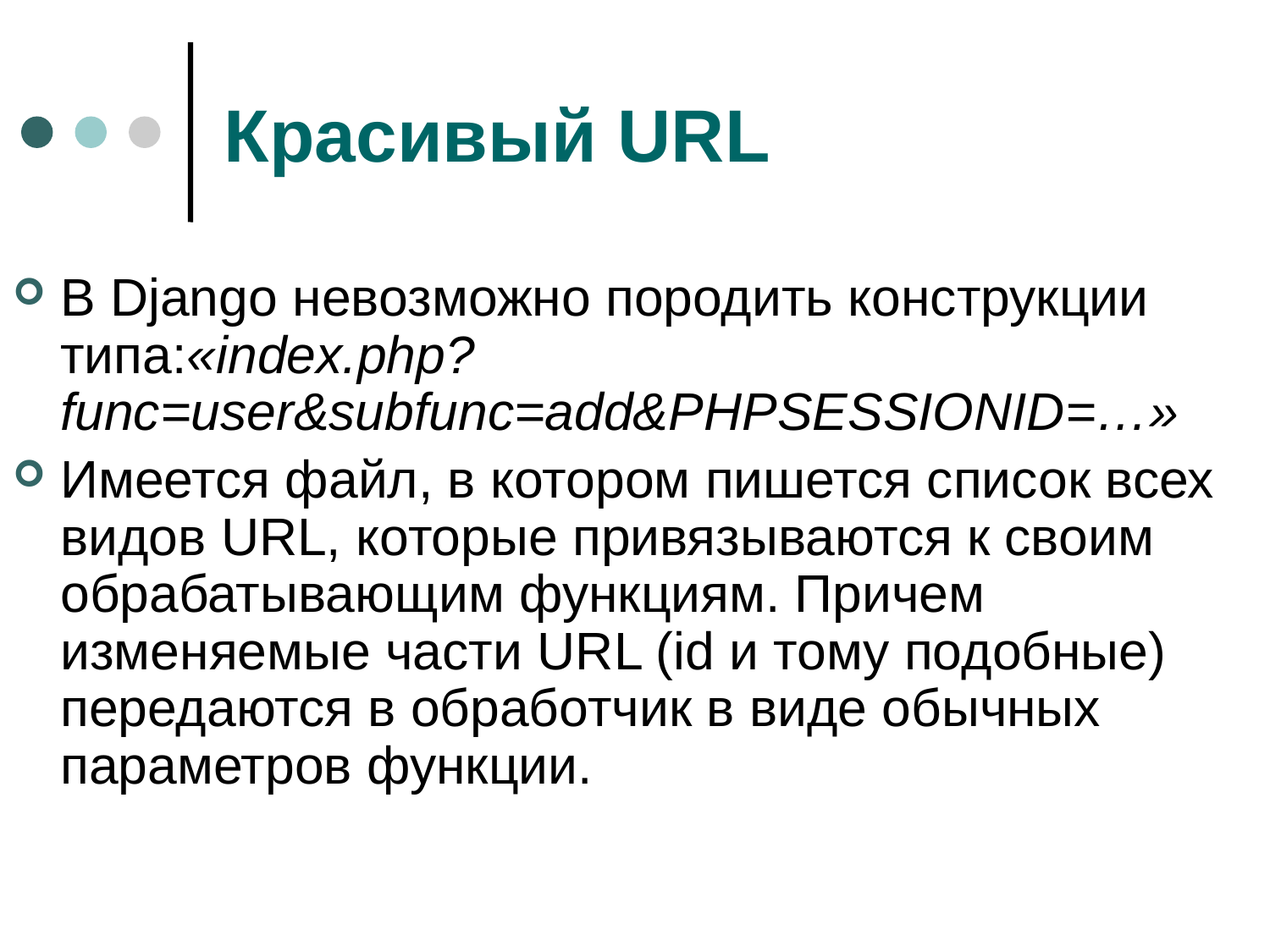

# Красивый URL
В Django невозможно породить конструкции типа:«index.php?func=user&subfunc=add&PHPSESSIONID=…»
Имеется файл, в котором пишется список всех видов URL, которые привязываются к своим обрабатывающим функциям. Причем изменяемые части URL (id и тому подобные) передаются в обработчик в виде обычных параметров функции.